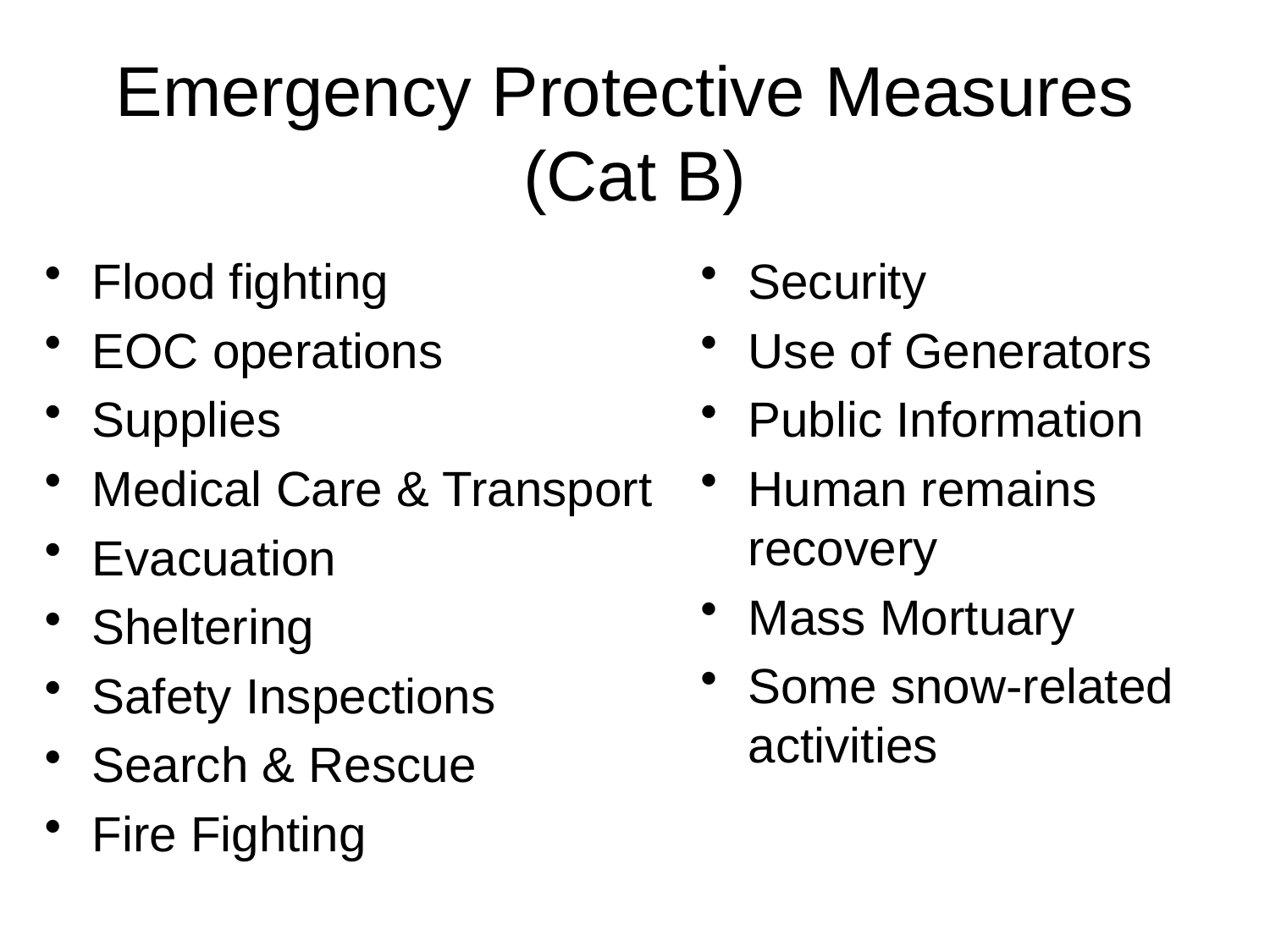

# Emergency Protective Measures (Cat B)
Flood fighting
EOC operations
Supplies
Medical Care & Transport
Evacuation
Sheltering
Safety Inspections
Search & Rescue
Fire Fighting
Security
Use of Generators
Public Information
Human remains recovery
Mass Mortuary
Some snow-related activities